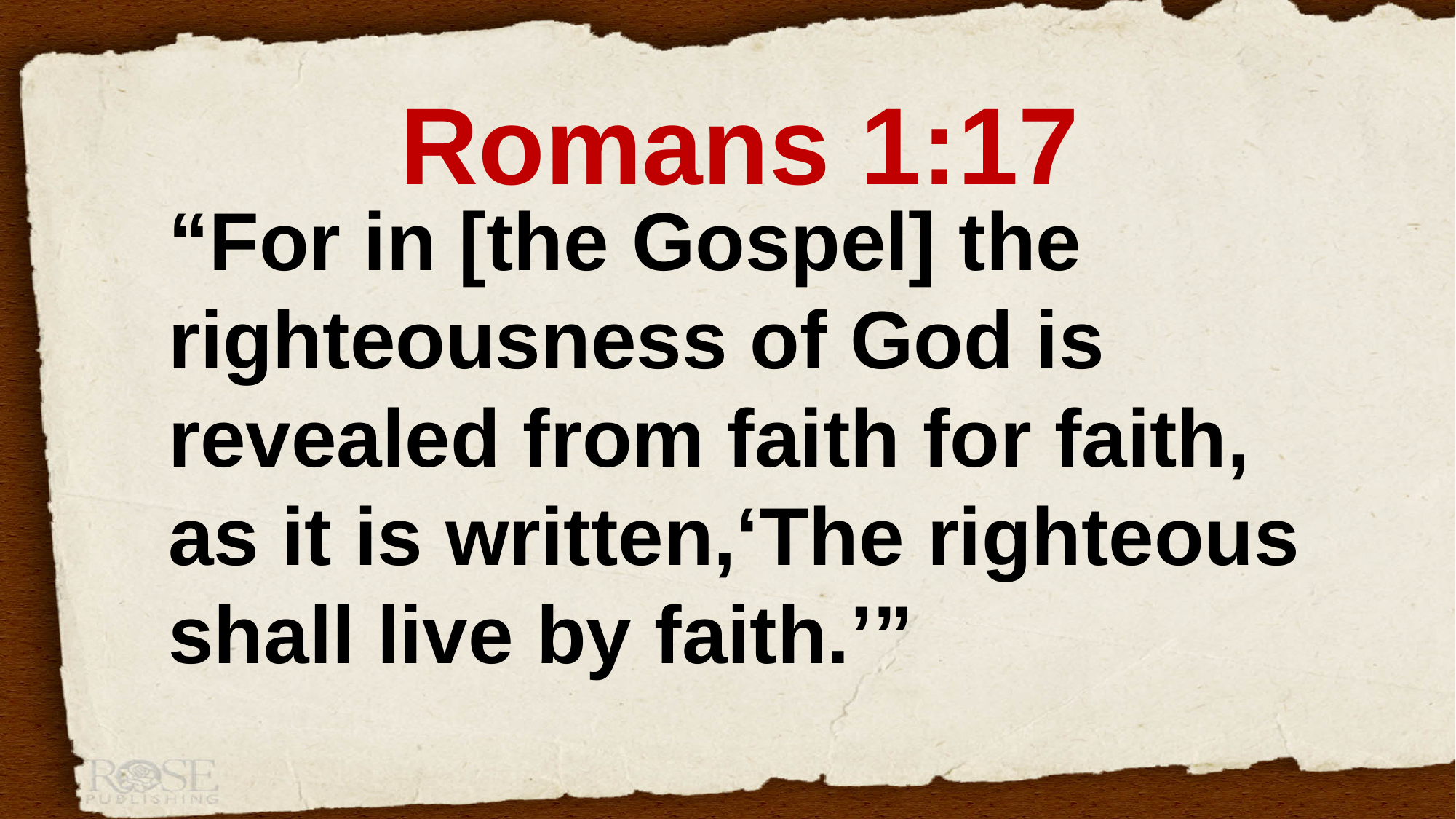

# Romans 1:17
“For in [the Gospel] the righteousness of God is revealed from faith for faith, as it is written,‘The righteous shall live by faith.’”